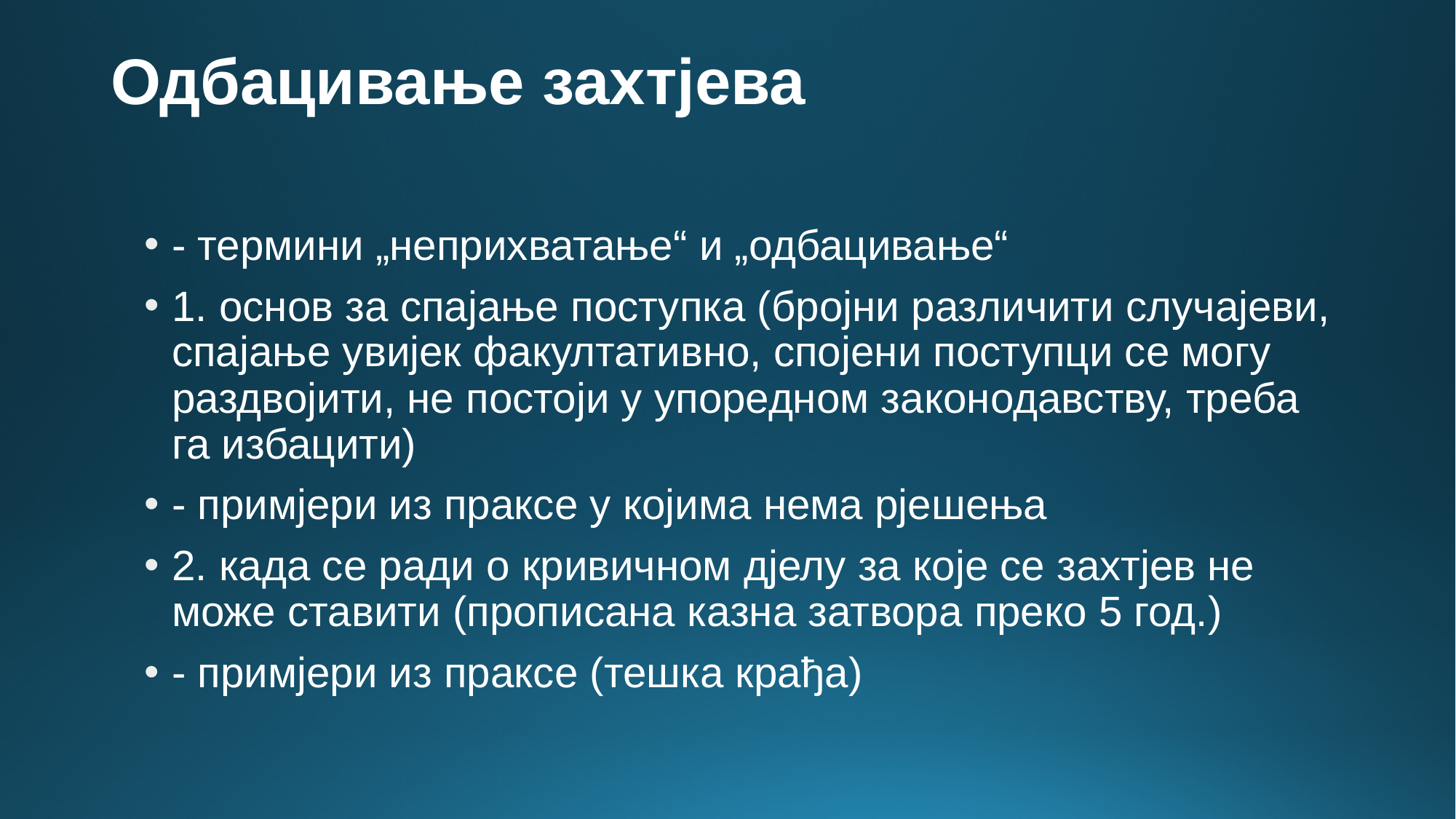

# Одбацивање захтјева
- термини „неприхватање“ и „одбацивање“
1. основ за спајање поступка (бројни различити случајеви, спајање увијек факултативно, спојени поступци се могу раздвојити, не постоји у упоредном законодавству, треба га избацити)
- примјери из праксе у којима нема рјешења
2. када се ради о кривичном дјелу за које се захтјев не може ставити (прописана казна затвора преко 5 год.)
- примјери из праксе (тешка крађа)